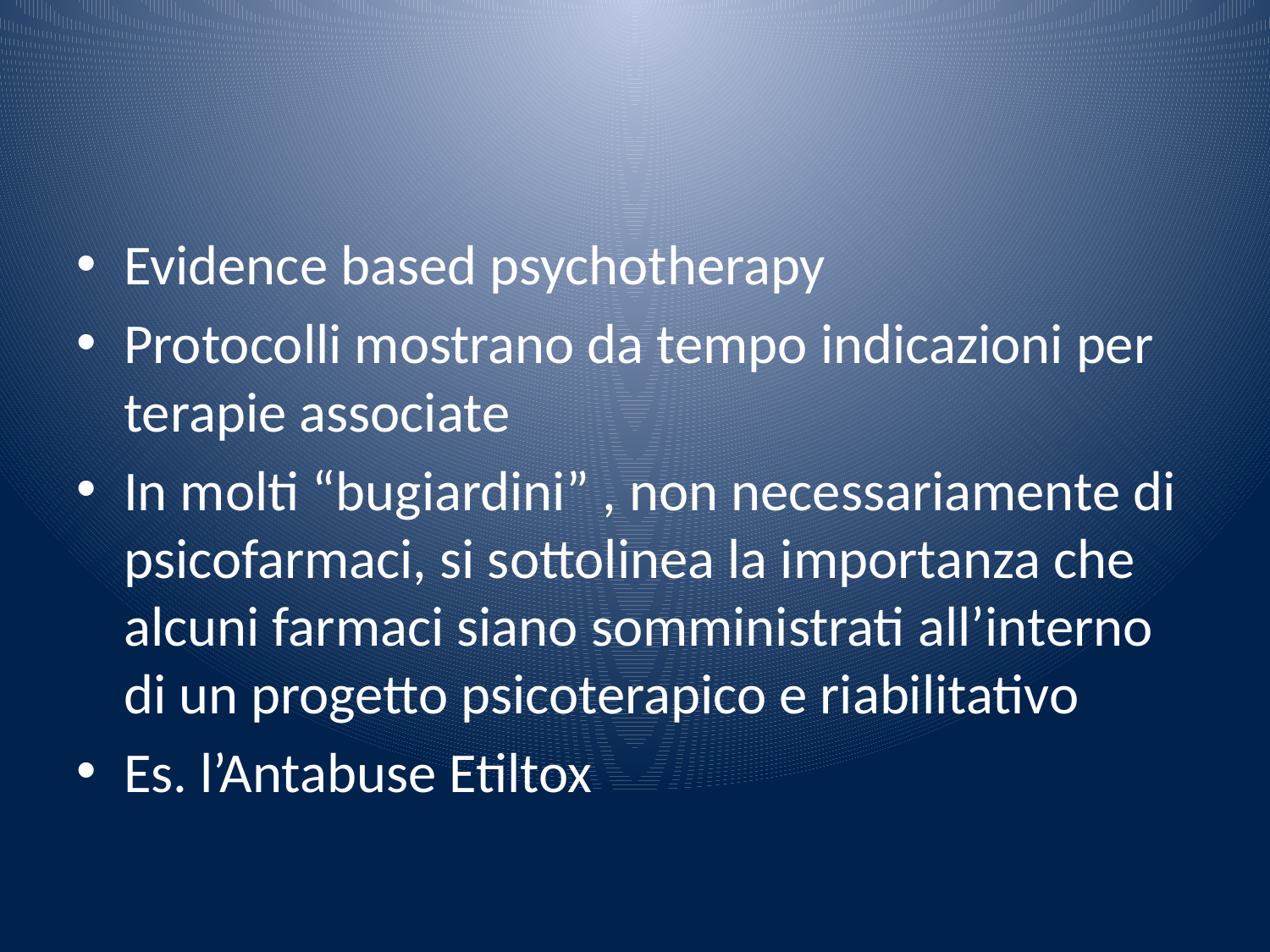

#
Evidence based psychotherapy
Protocolli mostrano da tempo indicazioni per terapie associate
In molti “bugiardini” , non necessariamente di psicofarmaci, si sottolinea la importanza che alcuni farmaci siano somministrati all’interno di un progetto psicoterapico e riabilitativo
Es. l’Antabuse Etiltox